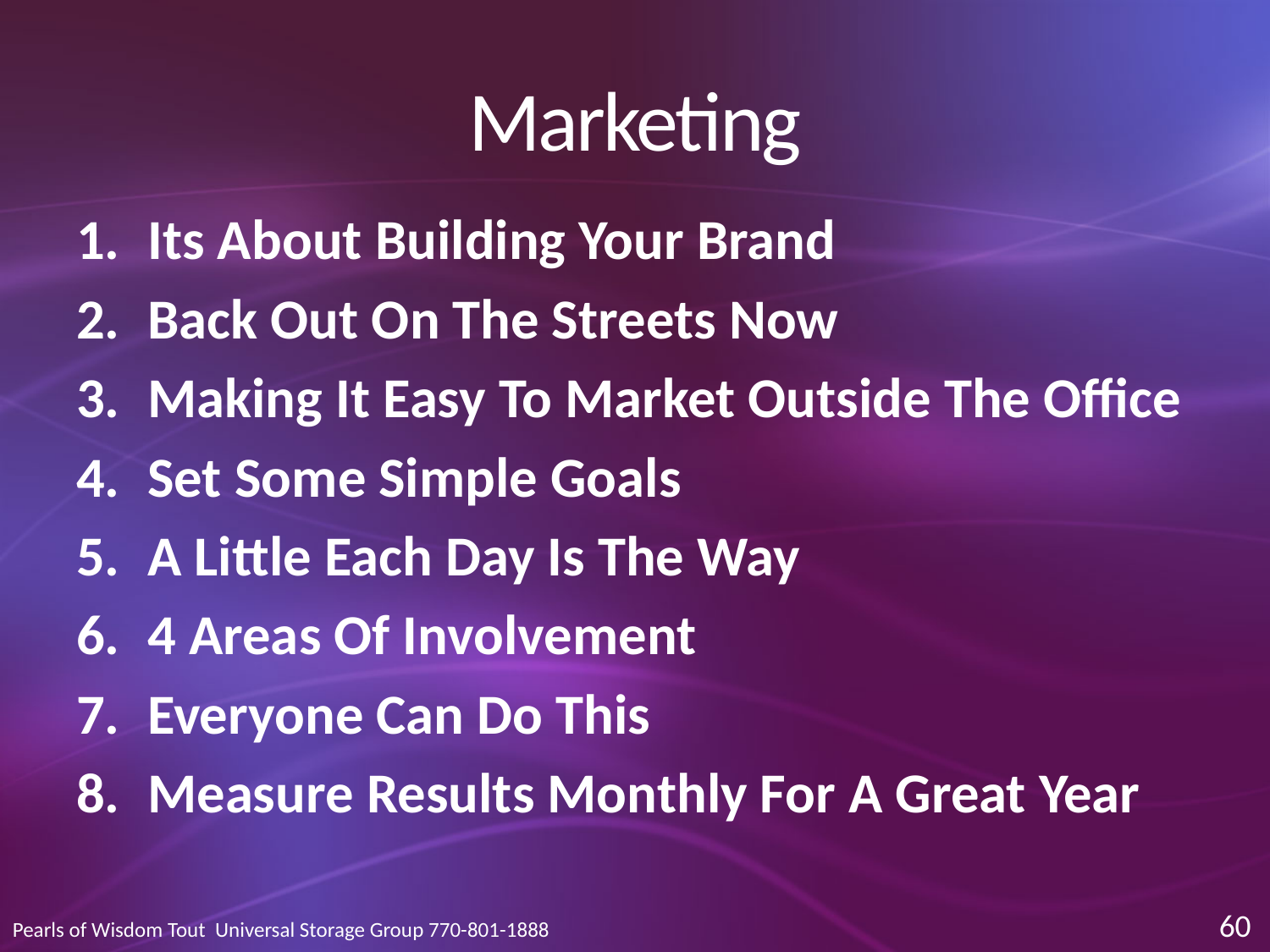

# Marketing
Its About Building Your Brand
Back Out On The Streets Now
Making It Easy To Market Outside The Office
Set Some Simple Goals
A Little Each Day Is The Way
4 Areas Of Involvement
Everyone Can Do This
Measure Results Monthly For A Great Year

60
Pearls of Wisdom Tout  Universal Storage Group 770-801-1888